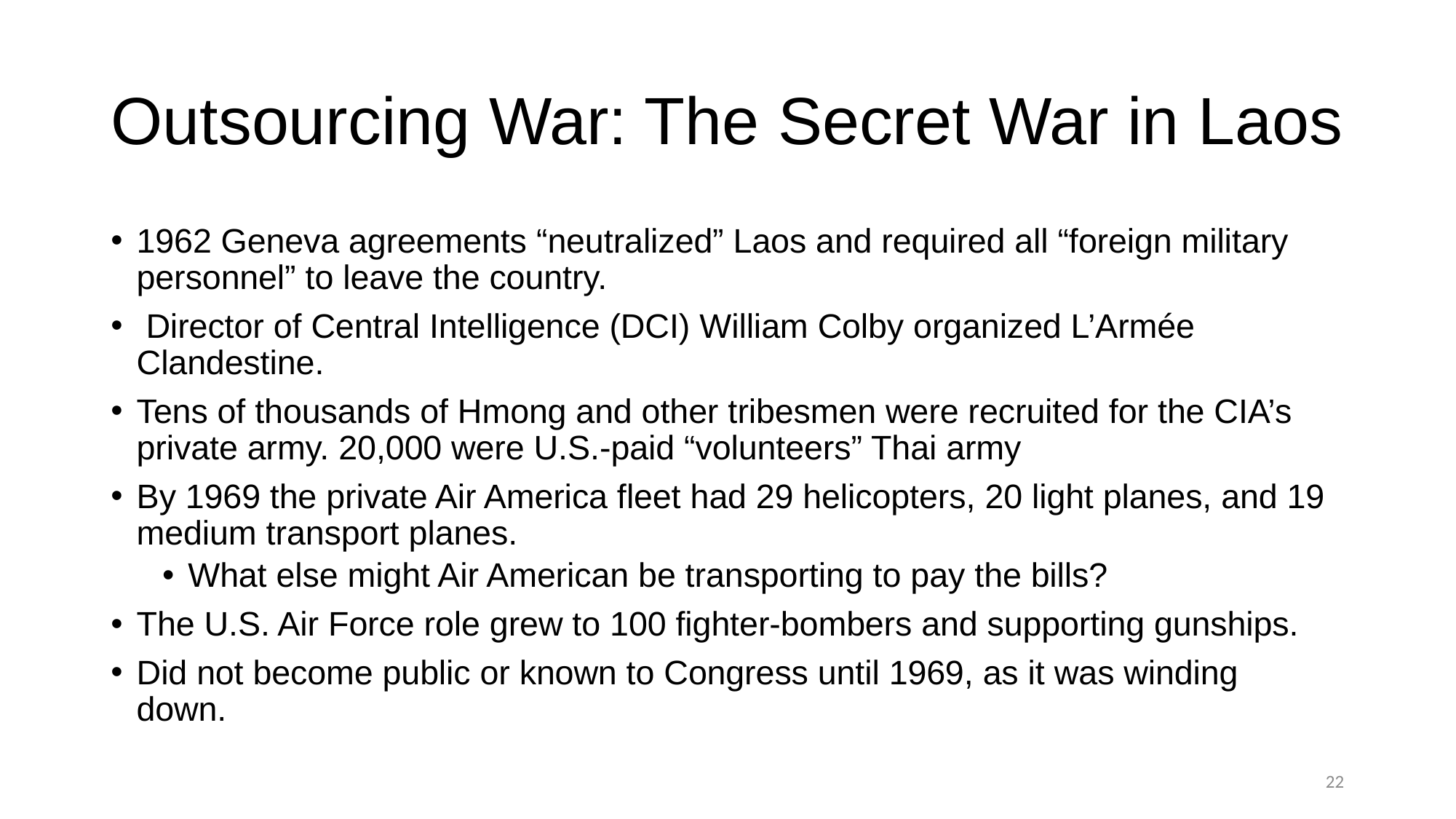

# Outsourcing War: The Secret War in Laos
1962 Geneva agreements “neutralized” Laos and required all “foreign military personnel” to leave the country.
 Director of Central Intelligence (DCI) William Colby organized L’Armée Clandestine.
Tens of thousands of Hmong and other tribesmen were recruited for the CIA’s private army. 20,000 were U.S.-paid “volunteers” Thai army
By 1969 the private Air America fleet had 29 helicopters, 20 light planes, and 19 medium transport planes.
What else might Air American be transporting to pay the bills?
The U.S. Air Force role grew to 100 fighter-bombers and supporting gunships.
Did not become public or known to Congress until 1969, as it was winding down.
22